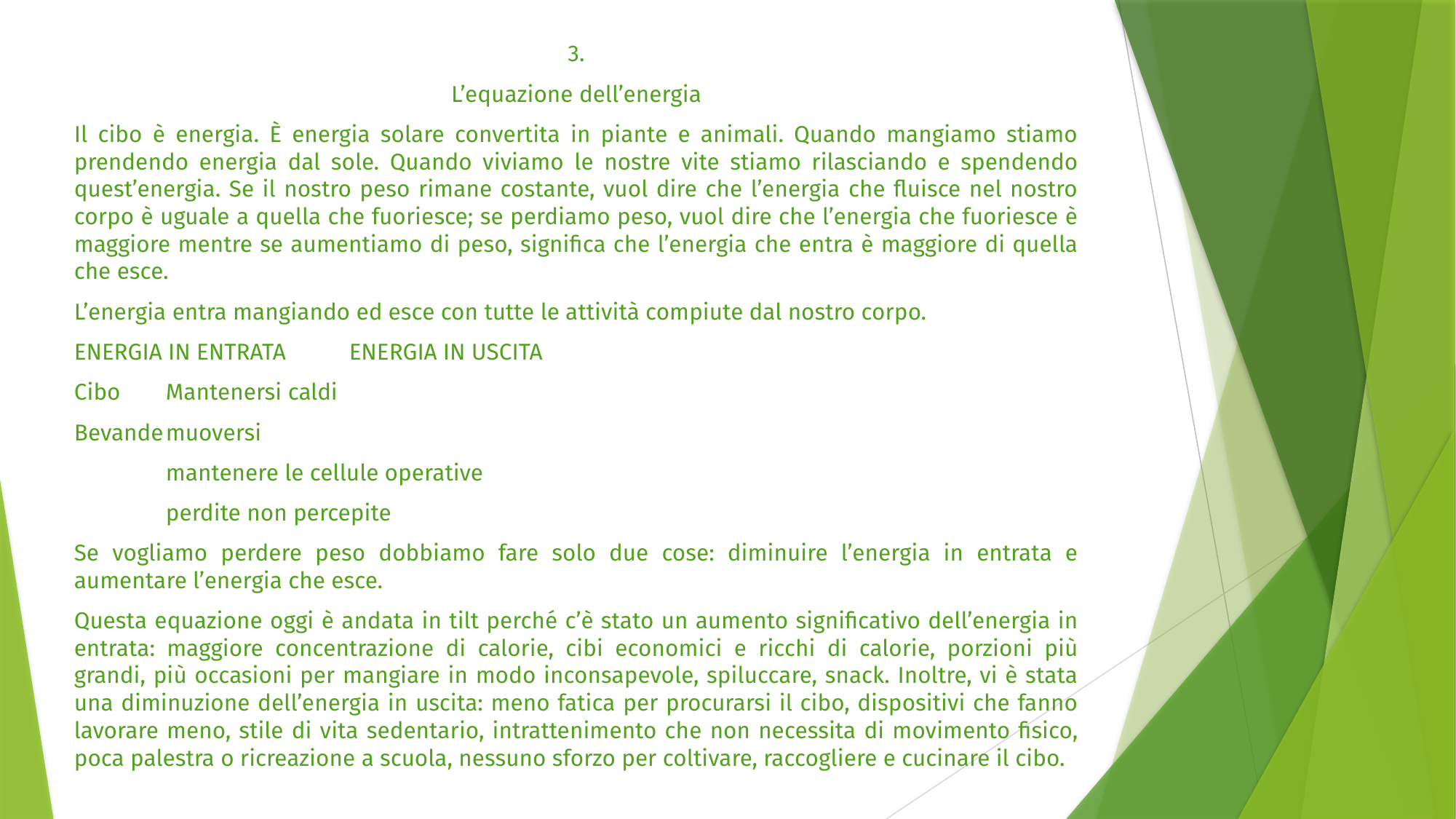

3.
L’equazione dell’energia
Il cibo è energia. È energia solare convertita in piante e animali. Quando mangiamo stiamo prendendo energia dal sole. Quando viviamo le nostre vite stiamo rilasciando e spendendo quest’energia. Se il nostro peso rimane costante, vuol dire che l’energia che fluisce nel nostro corpo è uguale a quella che fuoriesce; se perdiamo peso, vuol dire che l’energia che fuoriesce è maggiore mentre se aumentiamo di peso, significa che l’energia che entra è maggiore di quella che esce.
L’energia entra mangiando ed esce con tutte le attività compiute dal nostro corpo.
ENERGIA IN ENTRATA							ENERGIA IN USCITA
Cibo											Mantenersi caldi
Bevande										muoversi
											mantenere le cellule operative
											perdite non percepite
Se vogliamo perdere peso dobbiamo fare solo due cose: diminuire l’energia in entrata e aumentare l’energia che esce.
Questa equazione oggi è andata in tilt perché c’è stato un aumento significativo dell’energia in entrata: maggiore concentrazione di calorie, cibi economici e ricchi di calorie, porzioni più grandi, più occasioni per mangiare in modo inconsapevole, spiluccare, snack. Inoltre, vi è stata una diminuzione dell’energia in uscita: meno fatica per procurarsi il cibo, dispositivi che fanno lavorare meno, stile di vita sedentario, intrattenimento che non necessita di movimento fisico, poca palestra o ricreazione a scuola, nessuno sforzo per coltivare, raccogliere e cucinare il cibo.